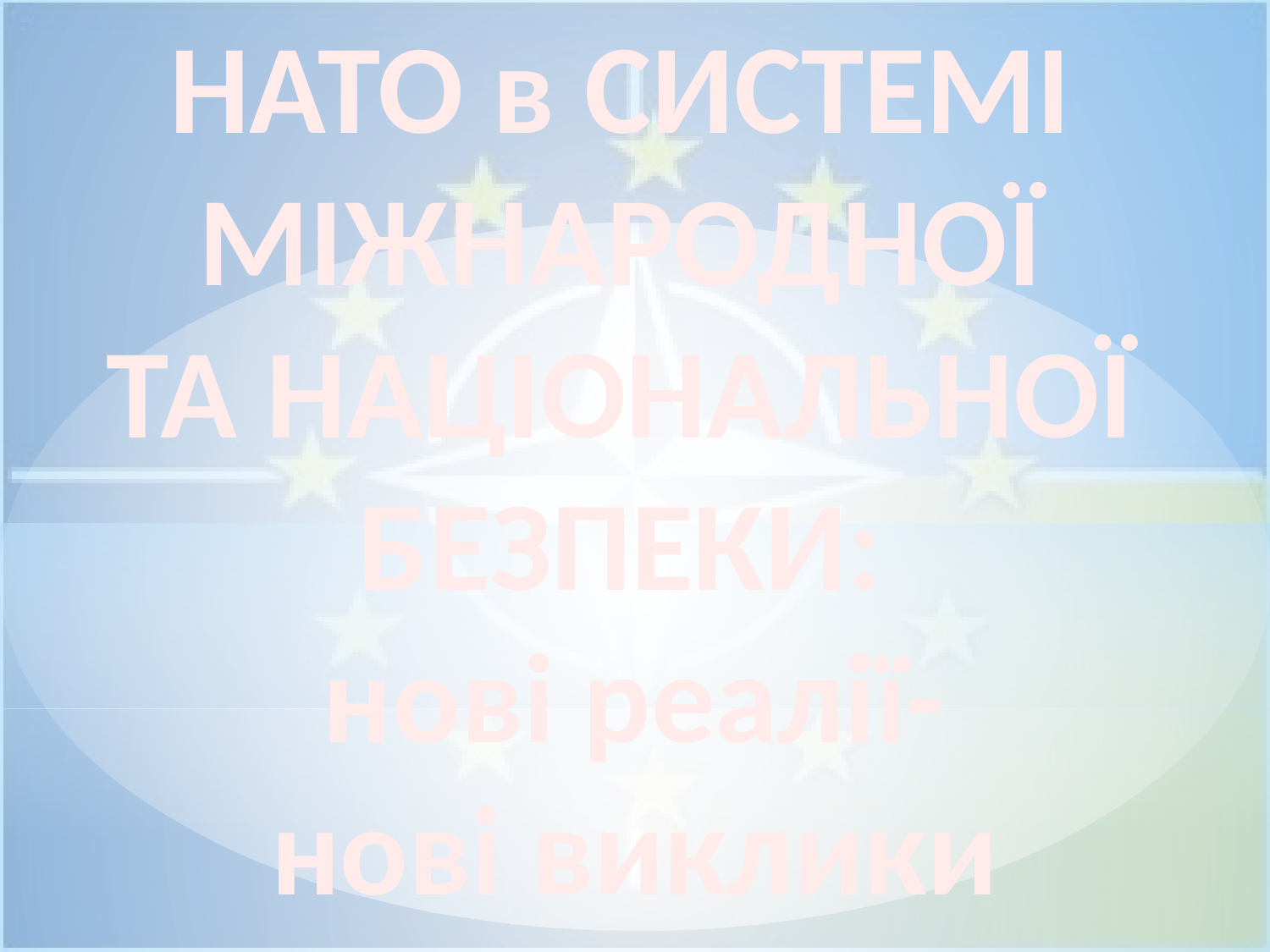

НАТО в СИСТЕМІ
МІЖНАРОДНОЇ
ТА НАЦІОНАЛЬНОЇ
БЕЗПЕКИ:
нові реалії-
нові виклики